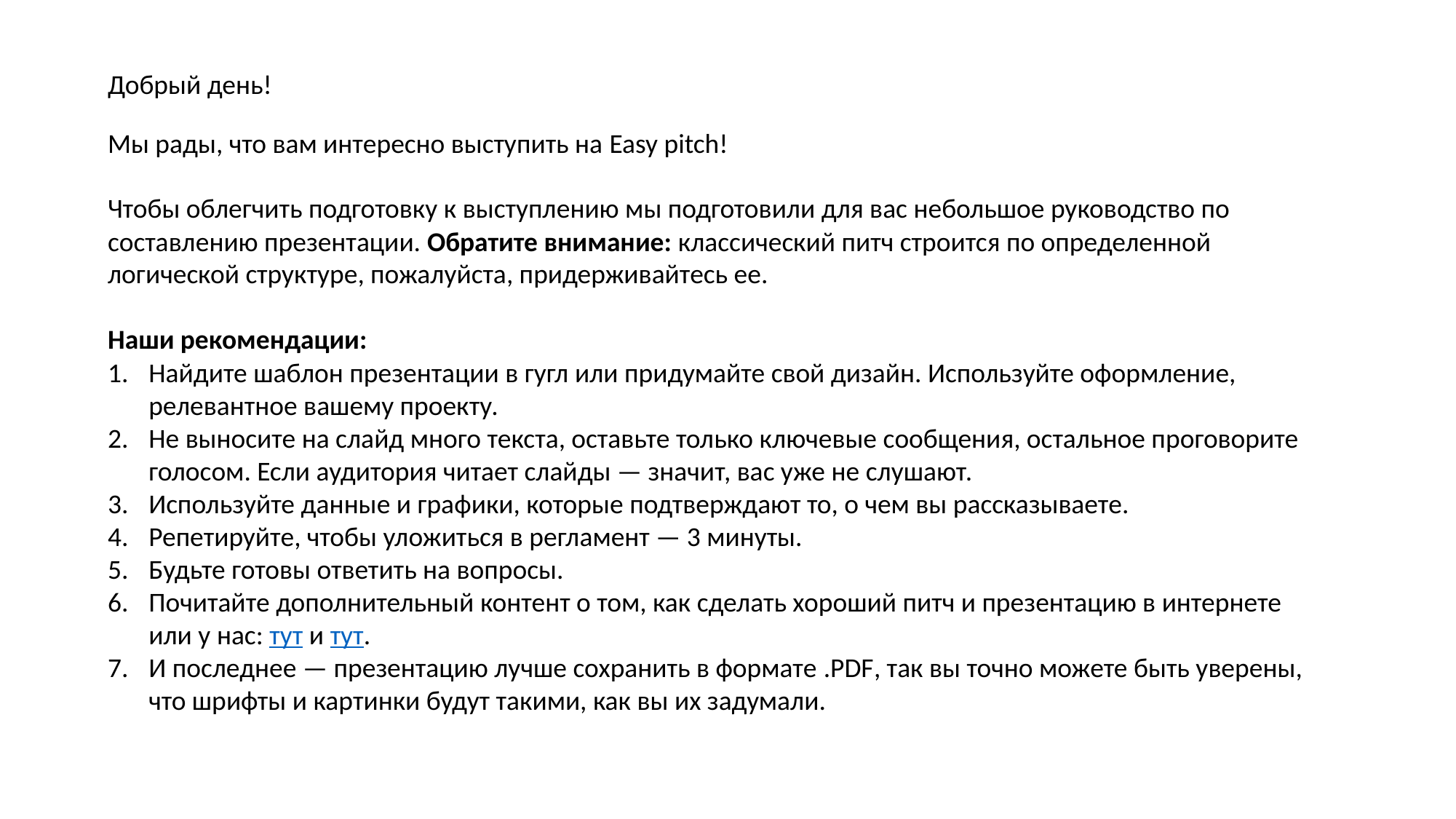

Добрый день!
Мы рады, что вам интересно выступить на Easy pitch!

Чтобы облегчить подготовку к выступлению мы подготовили для вас небольшое руководство по составлению презентации. Обратите внимание: классический питч строится по определенной логической структуре, пожалуйста, придерживайтесь ее.

Наши рекомендации:
Найдите шаблон презентации в гугл или придумайте свой дизайн. Используйте оформление, релевантное вашему проекту.
Не выносите на слайд много текста, оставьте только ключевые сообщения, остальное проговорите голосом. Если аудитория читает слайды — значит, вас уже не слушают.
Используйте данные и графики, которые подтверждают то, о чем вы рассказываете.
Репетируйте, чтобы уложиться в регламент — 3 минуты.
Будьте готовы ответить на вопросы.
Почитайте дополнительный контент о том, как сделать хороший питч и презентацию в интернете или у нас: тут и тут.
И последнее — презентацию лучше сохранить в формате .PDF, так вы точно можете быть уверены, что шрифты и картинки будут такими, как вы их задумали.